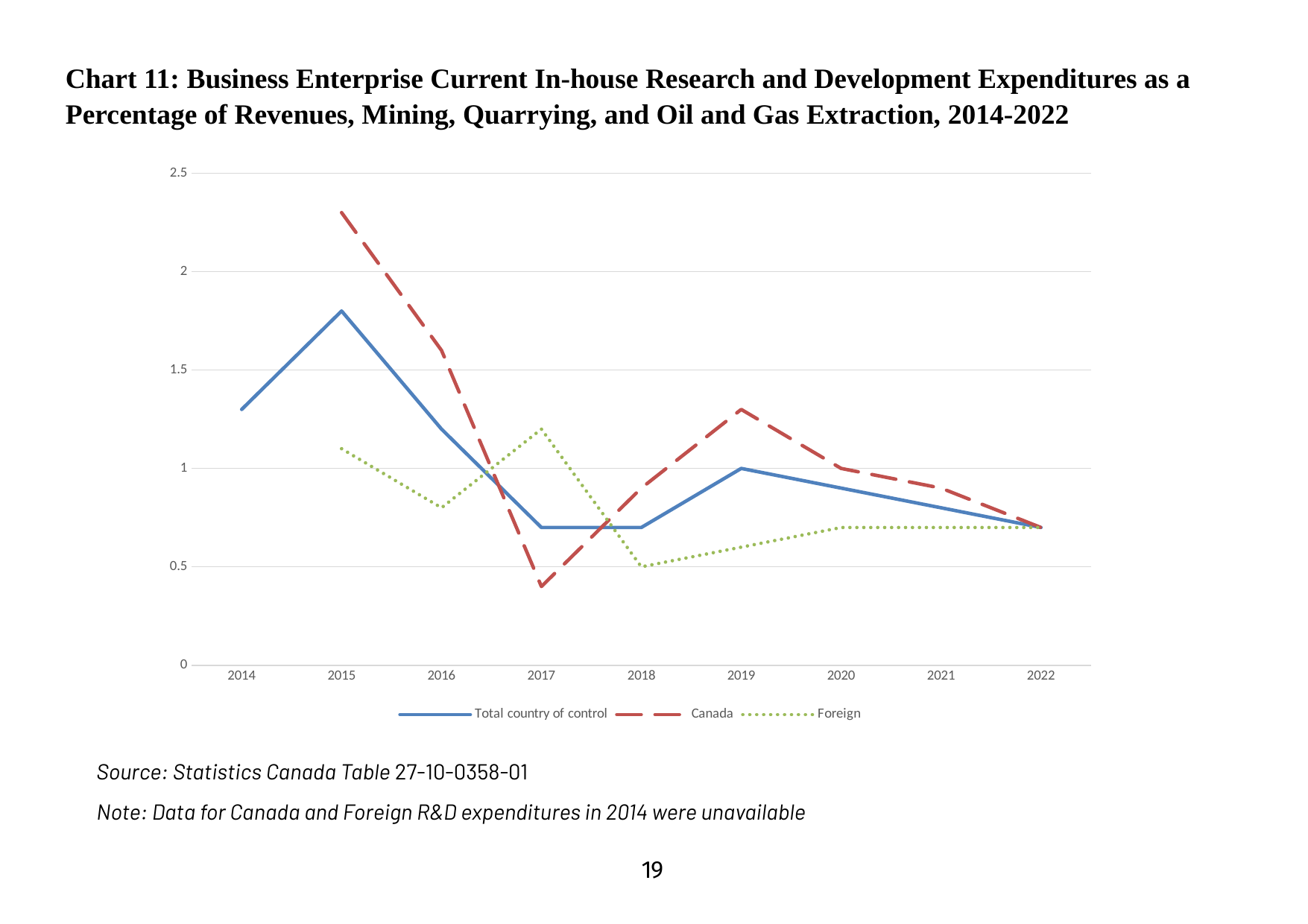

Chart 11: Business Enterprise Current In-house Research and Development Expenditures as a Percentage of Revenues, Mining, Quarrying, and Oil and Gas Extraction, 2014-2022

### Chart

| Category | Total country of control | Canada | Foreign |
|---|---|---|---|
| 2014 | 1.3 | None | None |
| 2015 | 1.8 | 2.3 | 1.1 |
| 2016 | 1.2 | 1.6 | 0.8 |
| 2017 | 0.7 | 0.4 | 1.2 |
| 2018 | 0.7 | 0.9 | 0.5 |
| 2019 | 1.0 | 1.3 | 0.6 |
| 2020 | 0.9 | 1.0 | 0.7 |
| 2021 | 0.8 | 0.9 | 0.7 |
| 2022 | 0.7 | 0.7 | 0.7 |
Source: Statistics Canada Table 27-10-0358-01
Note: Data for Canada and Foreign R&D expenditures in 2014 were unavailable
19